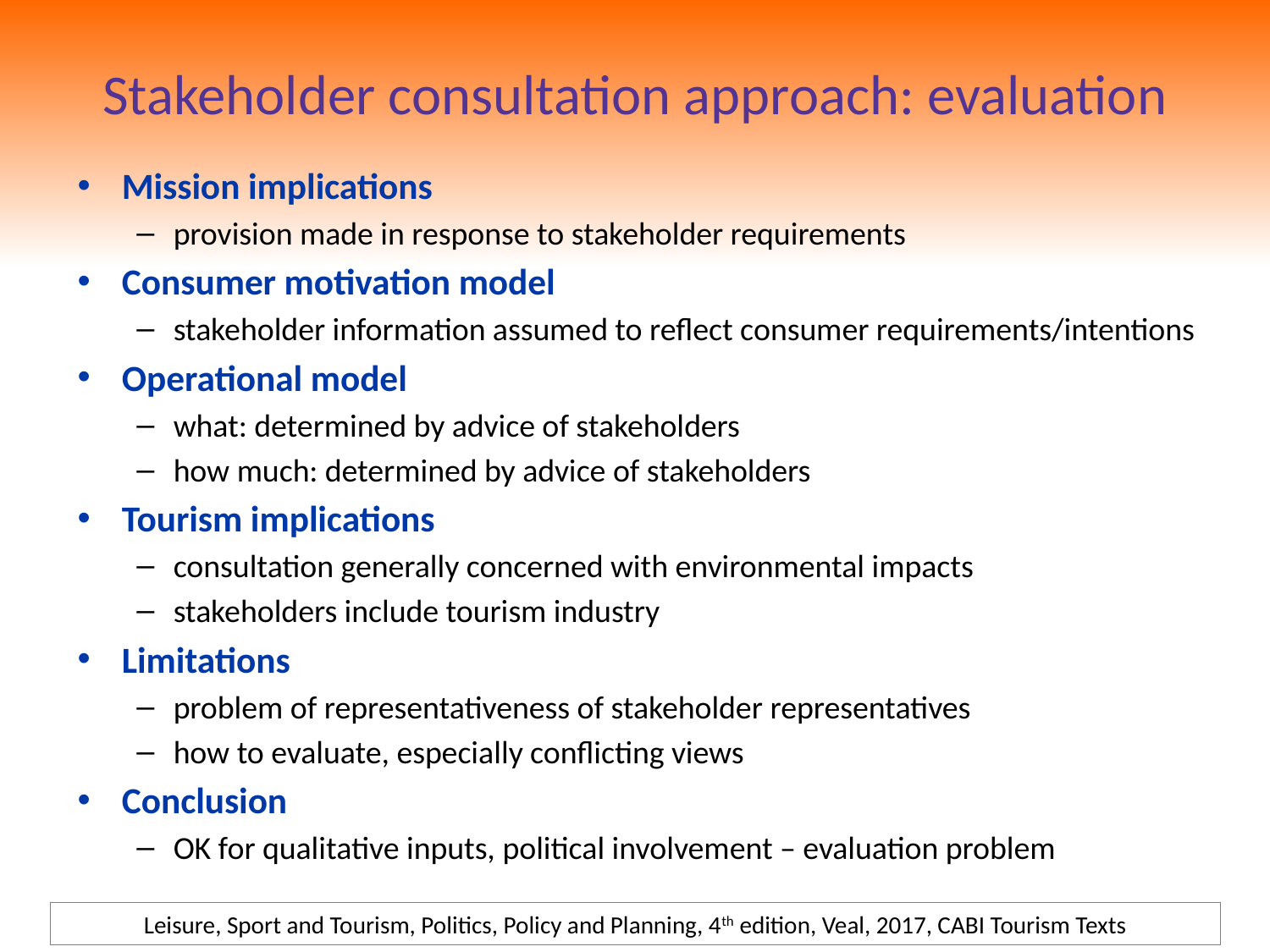

# Stakeholder consultation approach: evaluation
Mission implications
provision made in response to stakeholder requirements
Consumer motivation model
stakeholder information assumed to reflect consumer requirements/intentions
Operational model
what: determined by advice of stakeholders
how much: determined by advice of stakeholders
Tourism implications
consultation generally concerned with environmental impacts
stakeholders include tourism industry
Limitations
problem of representativeness of stakeholder representatives
how to evaluate, especially conflicting views
Conclusion
OK for qualitative inputs, political involvement – evaluation problem
Leisure, Sport and Tourism, Politics, Policy and Planning, 4th edition, Veal, 2017, CABI Tourism Texts